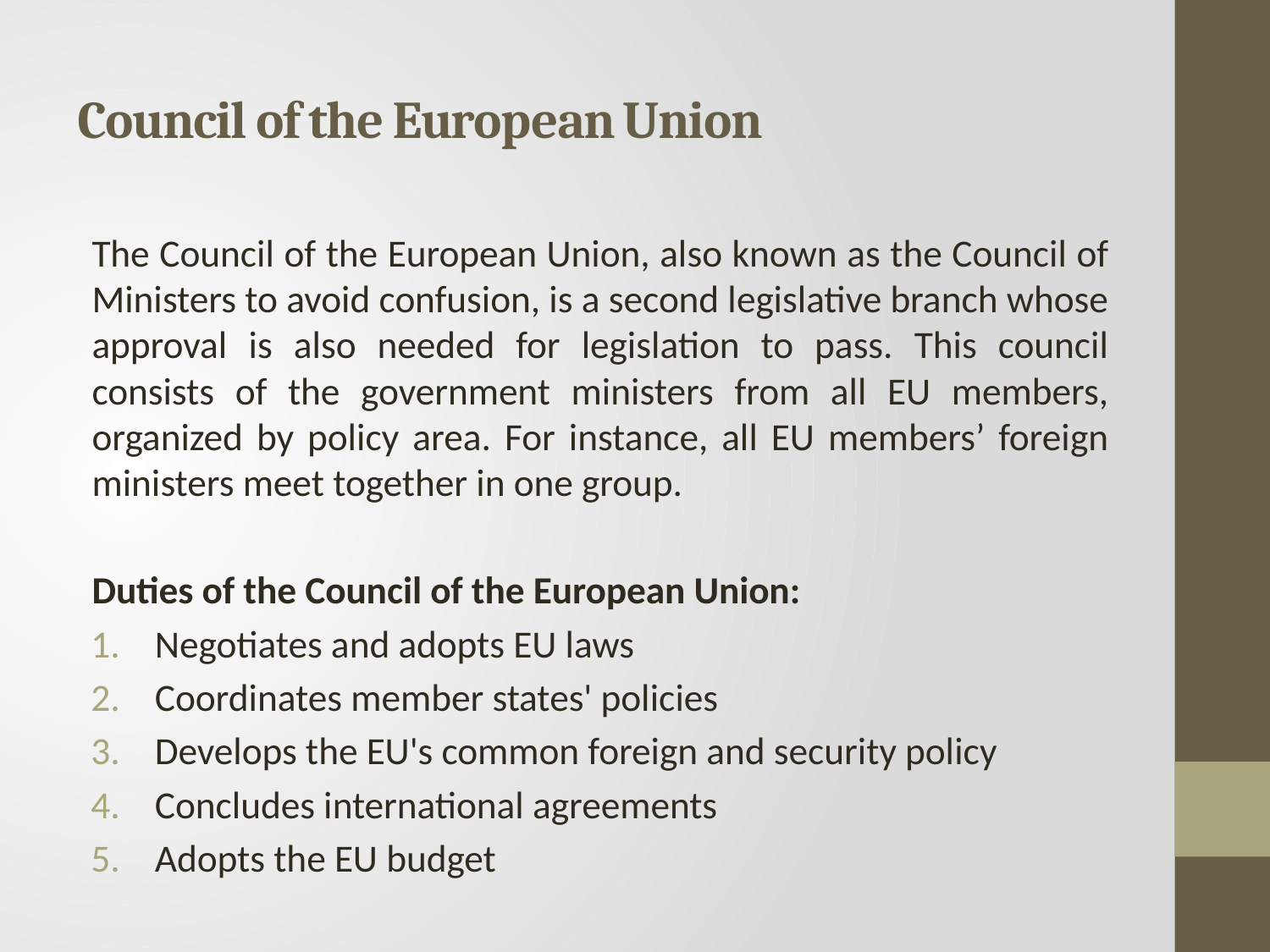

# Council of the European Union
The Council of the European Union, also known as the Council of Ministers to avoid confusion, is a second legislative branch whose approval is also needed for legislation to pass. This council consists of the government ministers from all EU members, organized by policy area. For instance, all EU members’ foreign ministers meet together in one group.

Duties of the Council of the European Union:
Negotiates and adopts EU laws
Coordinates member states' policies
Develops the EU's common foreign and security policy
Concludes international agreements
Adopts the EU budget